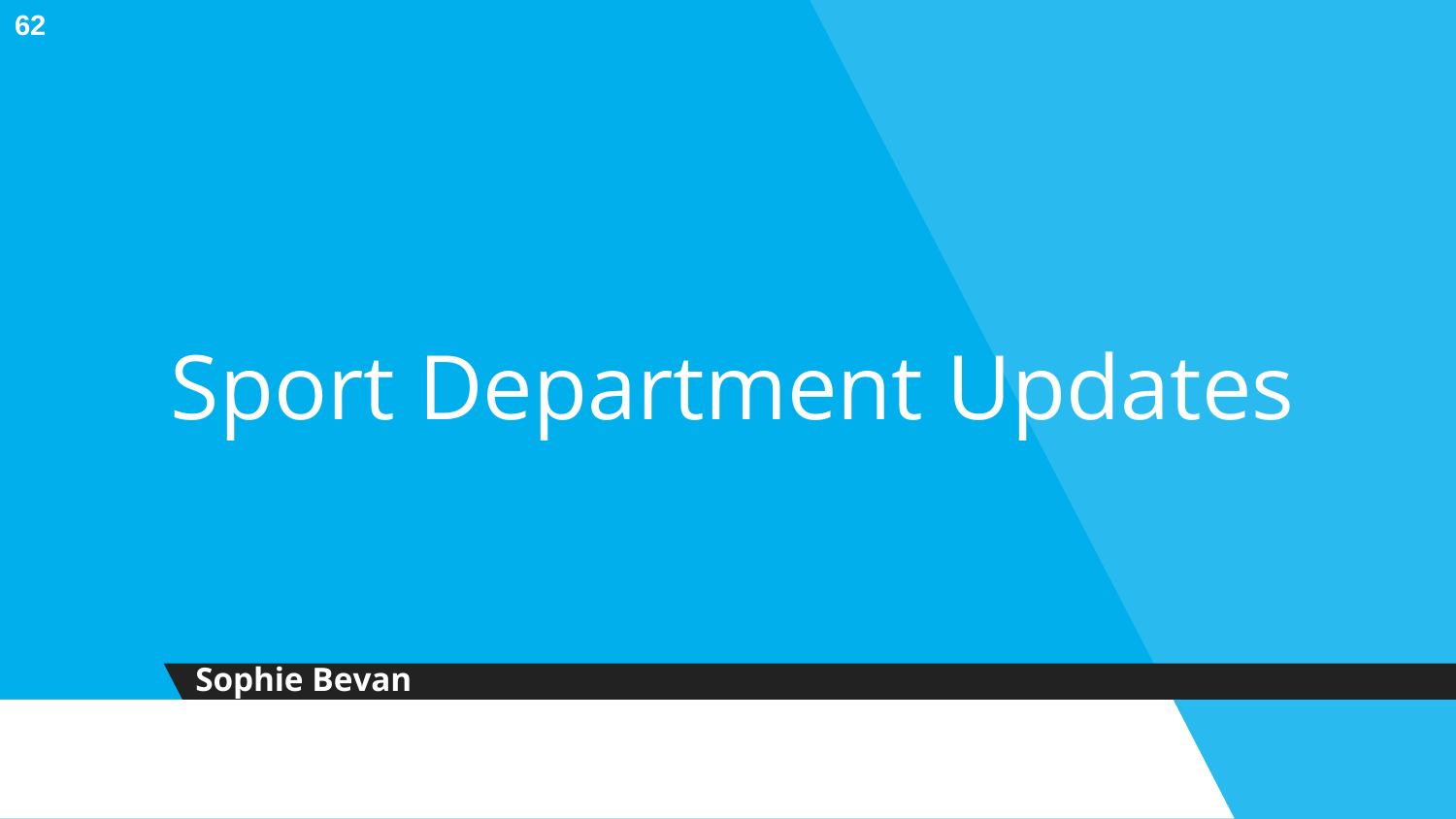

62
# Sport Department Updates
Sophie Bevan